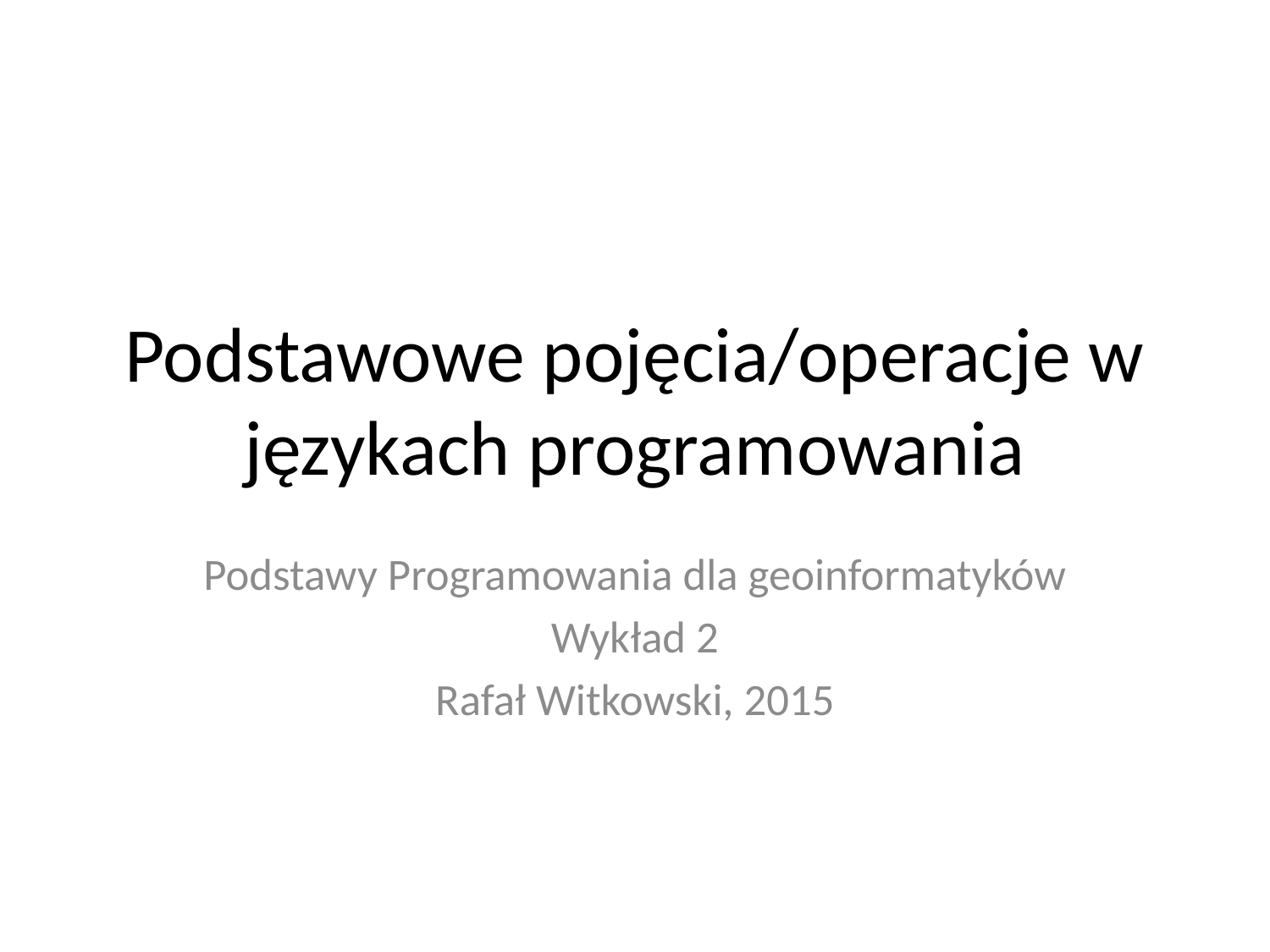

# Podstawowe pojęcia/operacje w językach programowania
Podstawy Programowania dla geoinformatyków
Wykład 2
Rafał Witkowski, 2015